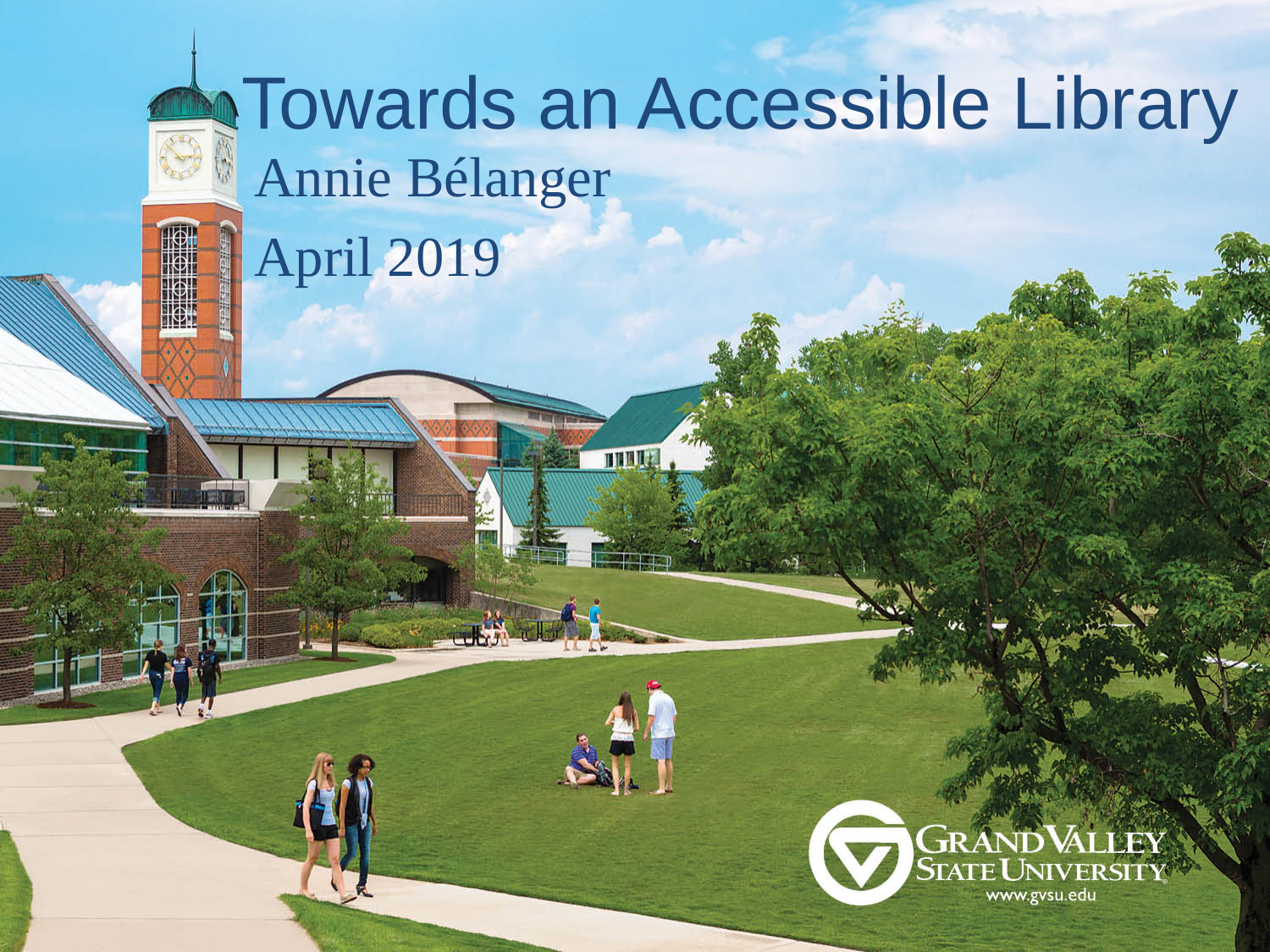

# Towards an Accessible Library
Annie Bélanger
April 2019